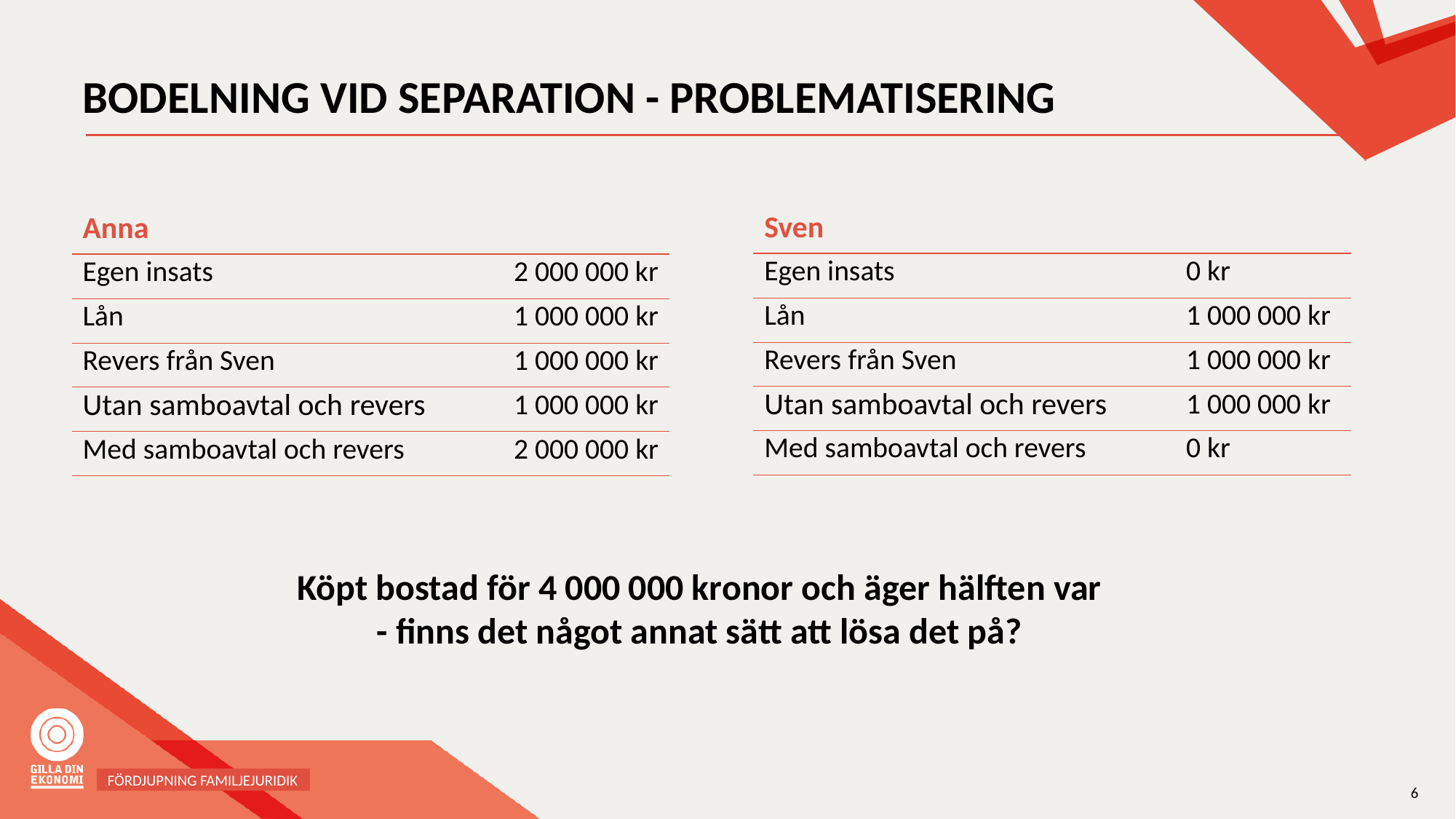

# BODELNING VID SEPARATION - PROBLEMATISERING
| Sven |  |
| --- | --- |
| Egen insats | 0 kr |
| Lån | 1 000 000 kr |
| Revers från Sven | 1 000 000 kr |
| Utan samboavtal och revers | 1 000 000 kr |
| Med samboavtal och revers | 0 kr |
| Anna |  |
| --- | --- |
| Egen insats | 2 000 000 kr |
| Lån | 1 000 000 kr |
| Revers från Sven | 1 000 000 kr |
| Utan samboavtal och revers | 1 000 000 kr |
| Med samboavtal och revers | 2 000 000 kr |
Köpt bostad för 4 000 000 kronor och äger hälften var
- finns det något annat sätt att lösa det på?
FÖRDJUPNING FAMILJEJURIDIK